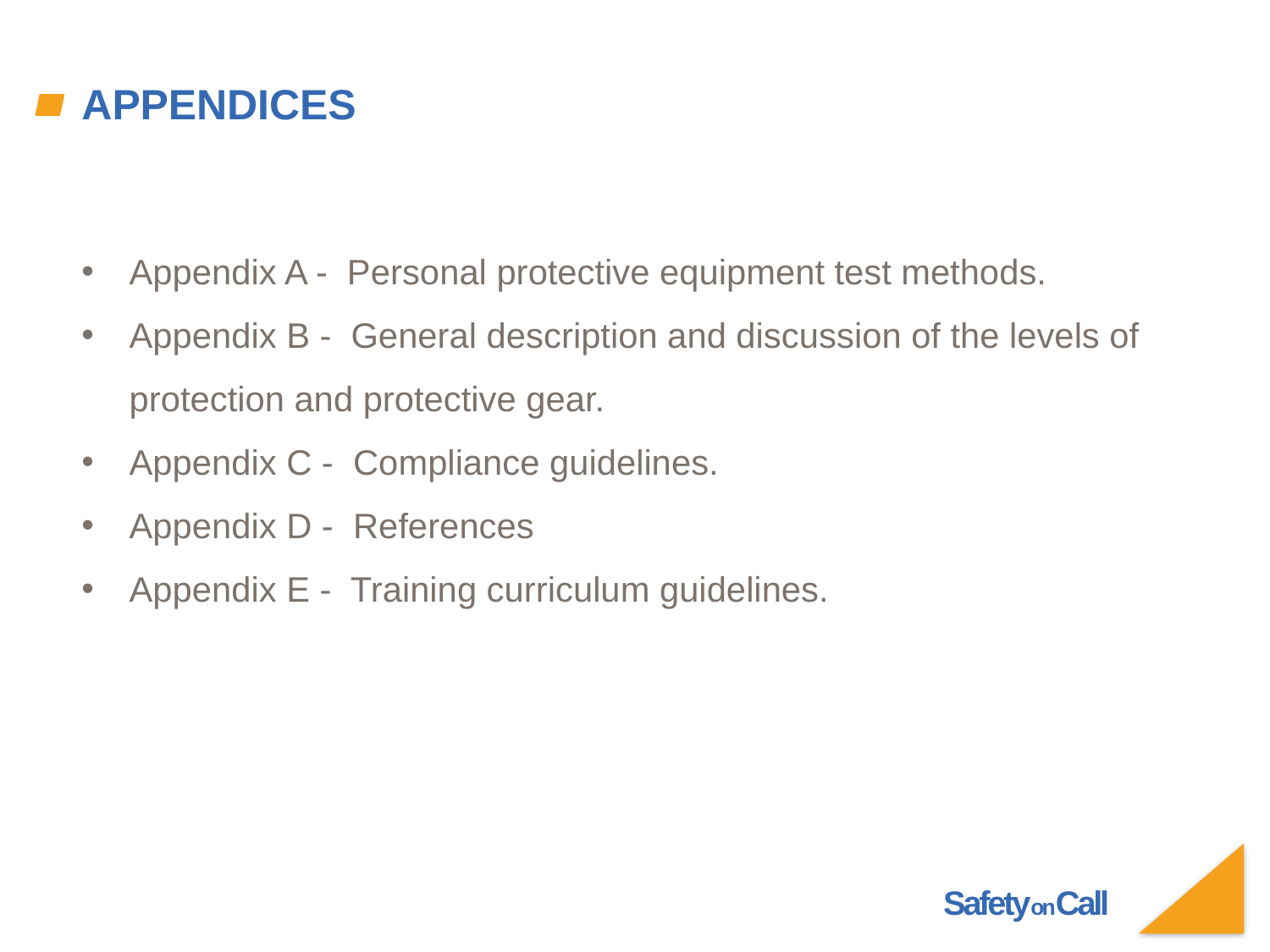

# Appendices
Appendix A -  Personal protective equipment test methods.
Appendix B -  General description and discussion of the levels of protection and protective gear.
Appendix C -  Compliance guidelines.
Appendix D -  References
Appendix E -  Training curriculum guidelines.